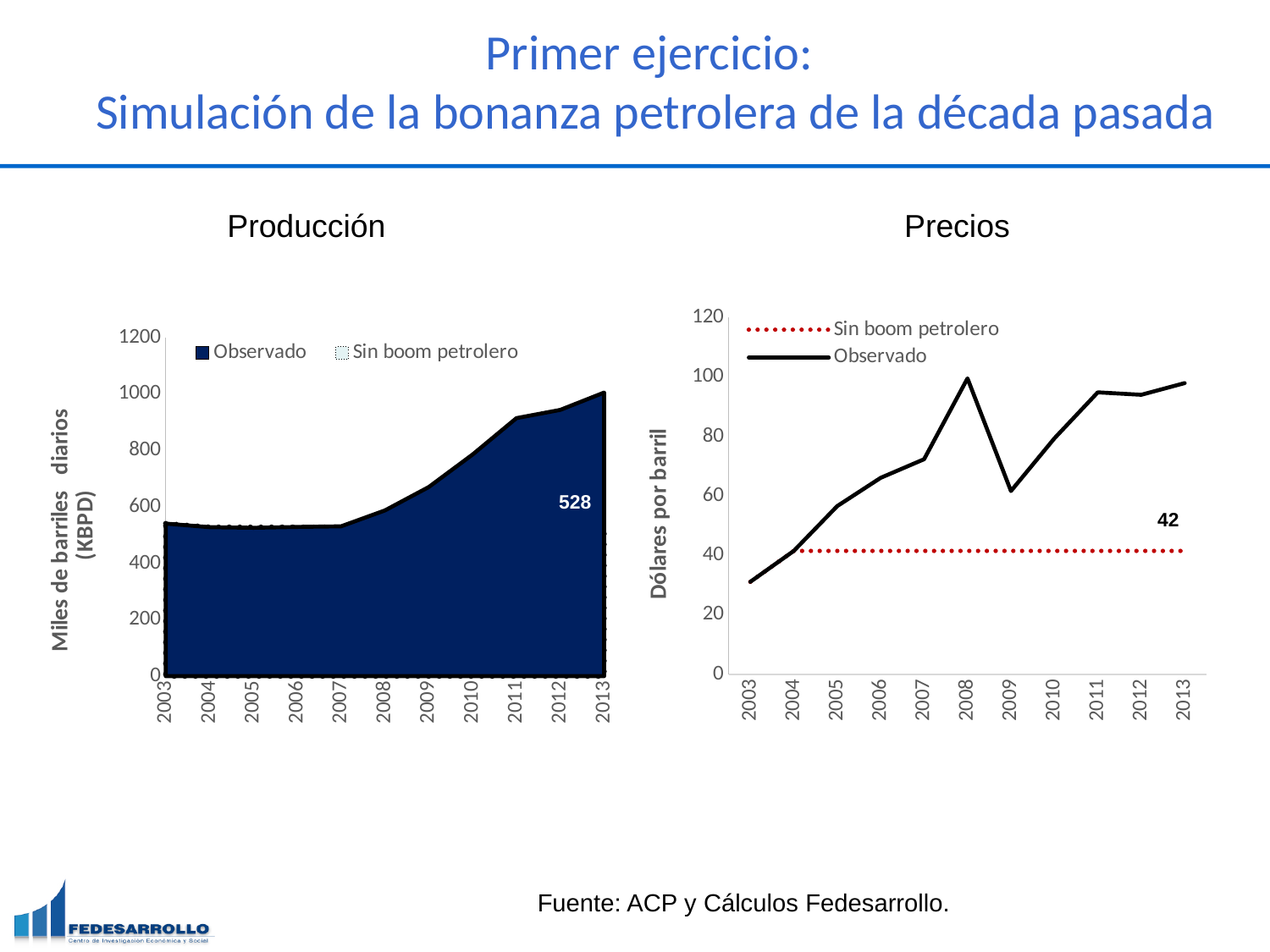

# Primer ejercicio: Simulación de la bonanza petrolera de la década pasada
Producción
Precios

### Chart

| Category | Sin boom petrolero | Observado |
|---|---|---|
| 2003 | 31.1 | 31.1 |
| 2004 | 41.5 | 41.5 |
| 2005 | 41.5 | 56.6 |
| 2006 | 41.5 | 66.1 |
| 2007 | 41.5 | 72.36 |
| 2008 | 41.5 | 99.57 |
| 2009 | 41.5 | 61.66 |
| 2010 | 41.5 | 79.4 |
| 2011 | 41.5 | 94.88 |
| 2012 | 41.5 | 94.05 |
| 2013 | 41.5 | 98.0 |

### Chart

| Category | Observado | Sin boom petrolero |
|---|---|---|
| 2003 | 541.0 | 541.0 |
| 2004 | 528.0 | 528.2 |
| 2005 | 526.0 | 528.0 |
| 2006 | 529.0 | 528.0 |
| 2007 | 531.1 | 528.0 |
| 2008 | 587.6 | 528.0 |
| 2009 | 670.5 | 528.0 |
| 2010 | 785.8 | 528.0 |
| 2011 | 914.9 | 528.0 |
| 2012 | 944.0 | 528.0 |
| 2013 | 1005.5 | 528.0 |
528
42
Fuente: ACP y Cálculos Fedesarrollo.